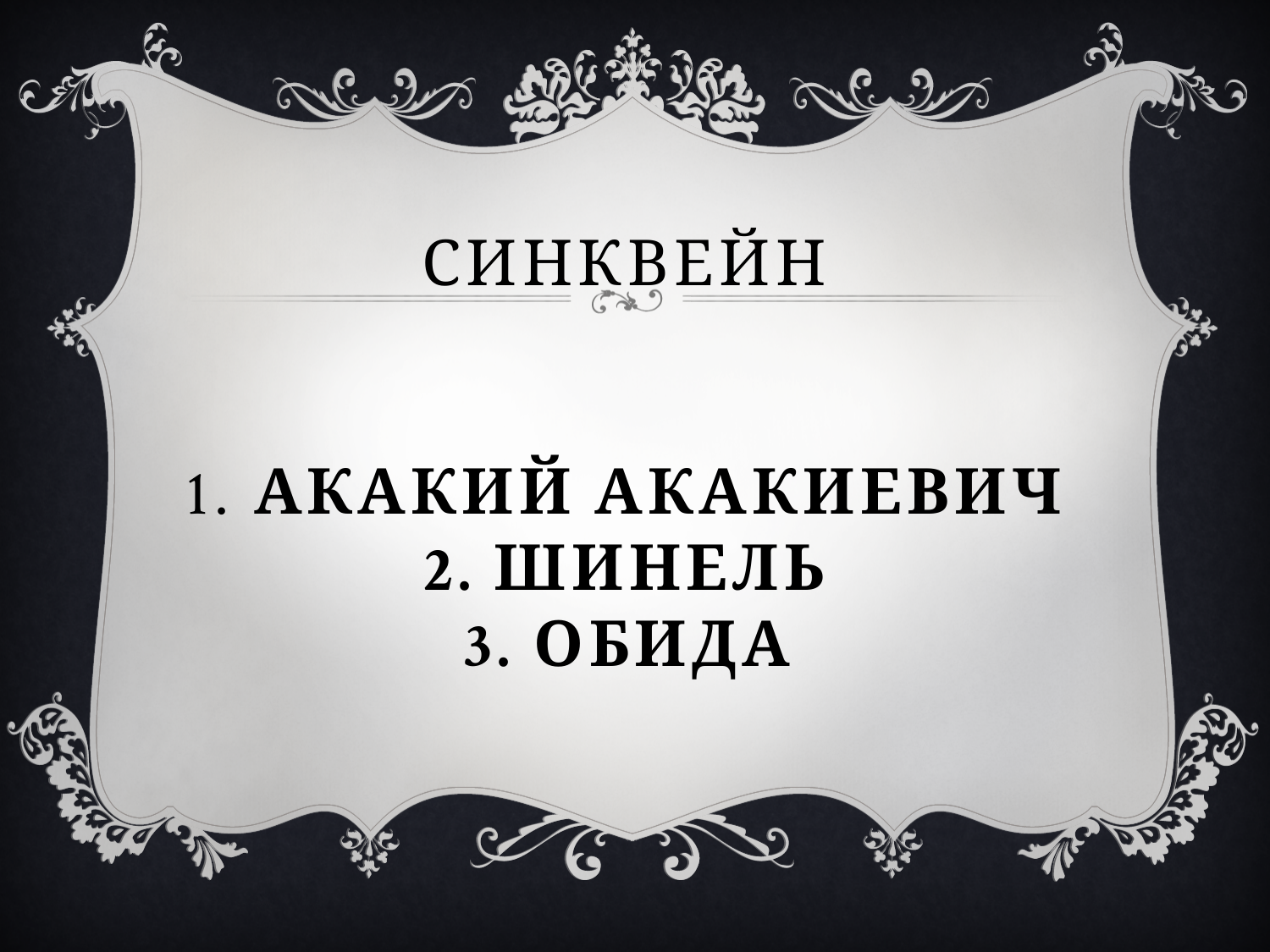

# Синквейн 1. Акакий акакиевич 2. Шинель 3. Обида